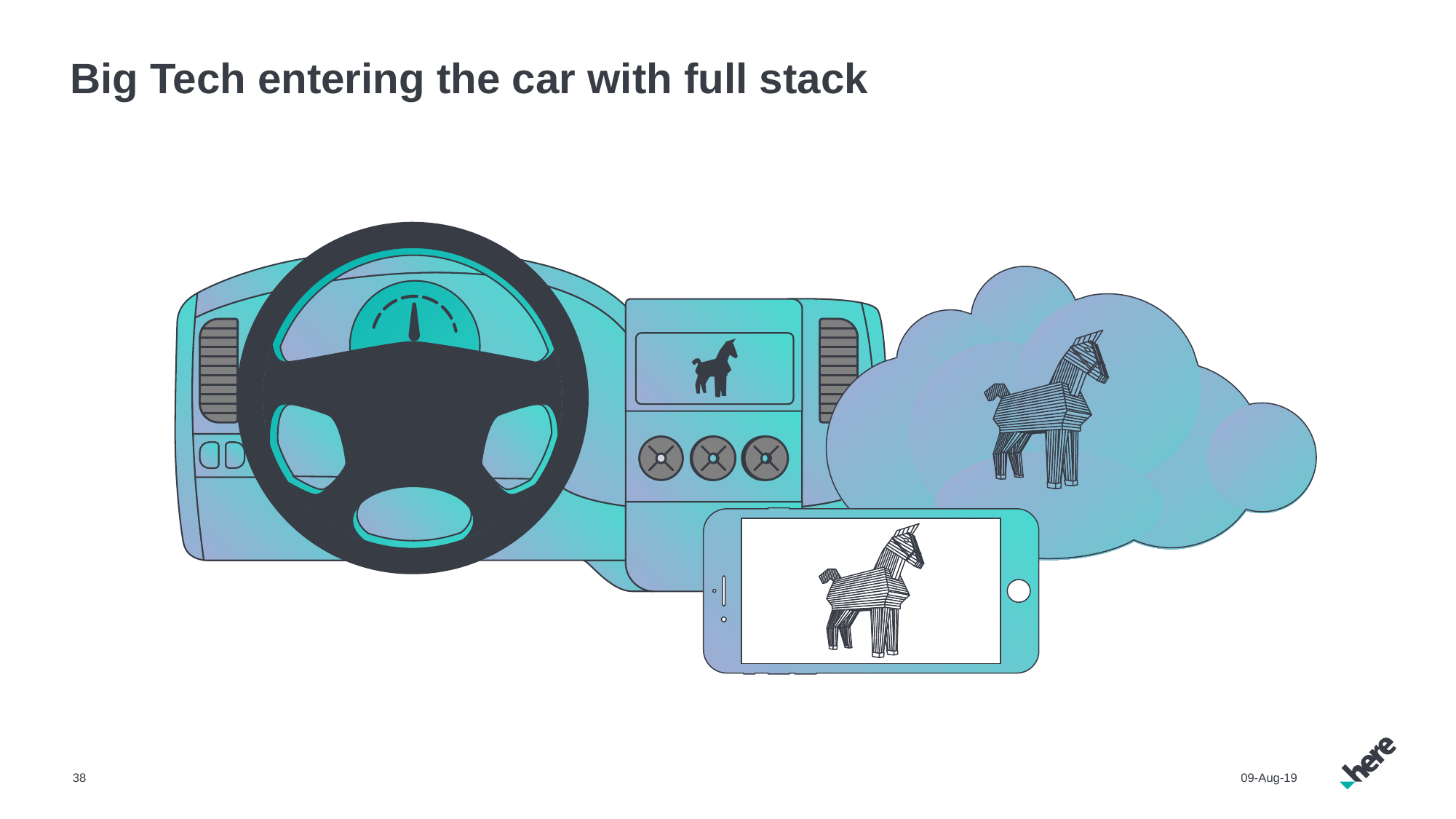

# Big Tech entering the car with full stack

38

09-Aug-19